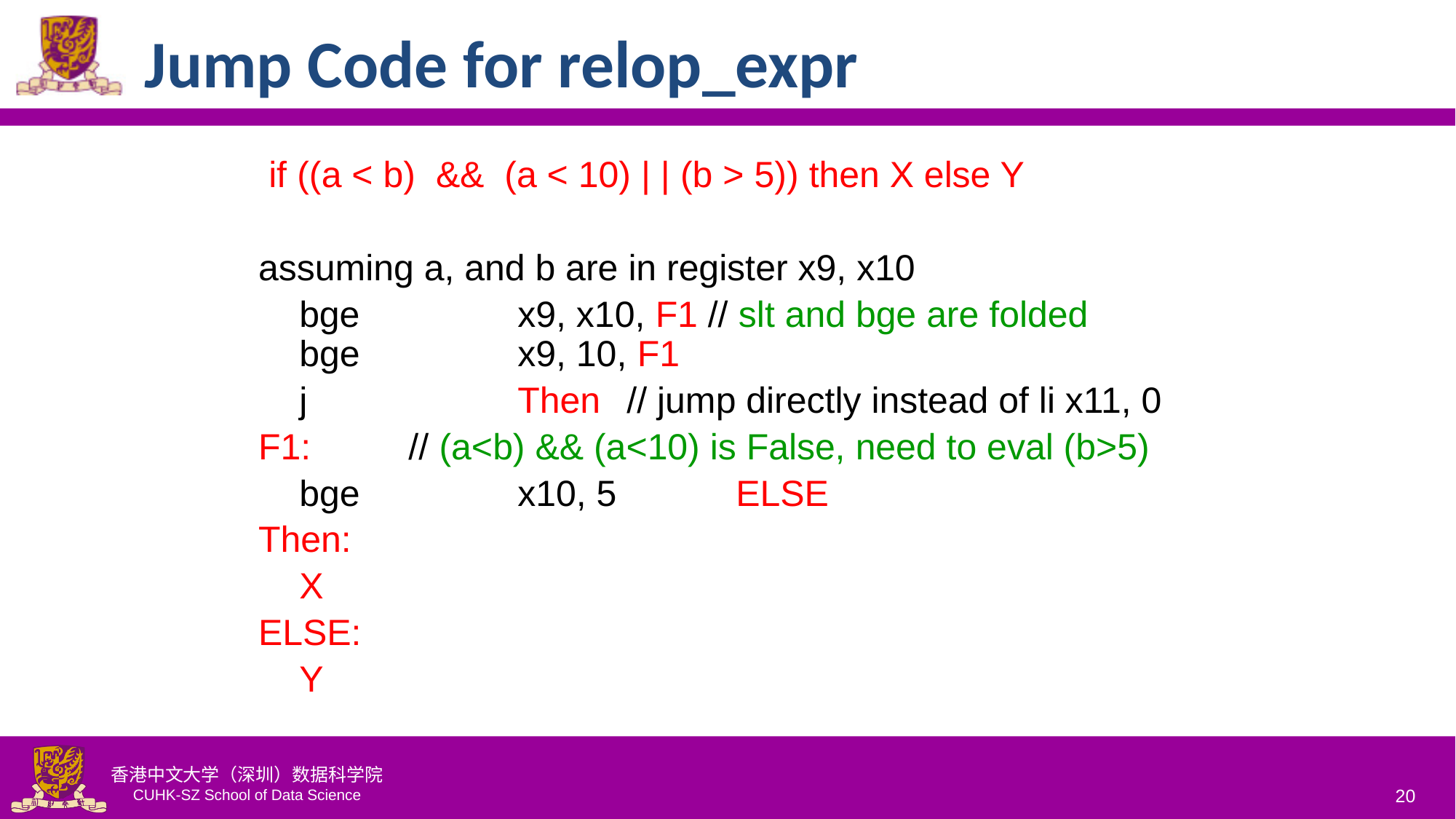

# Jump Code for relop_expr
 if ((a < b)  &&  (a < 10) | | (b > 5)) then X else Y

assuming a, and b are in register x9, x10
    bge		x9, x10, F1 // slt and bge are folded
bge		x9, 10, F1
	j		Then	// jump directly instead of li x11, 0
F1:	// (a<b) && (a<10) is False, need to eval (b>5)
	bge		x10, 5		ELSE
Then:
	X
ELSE:
	Y

20